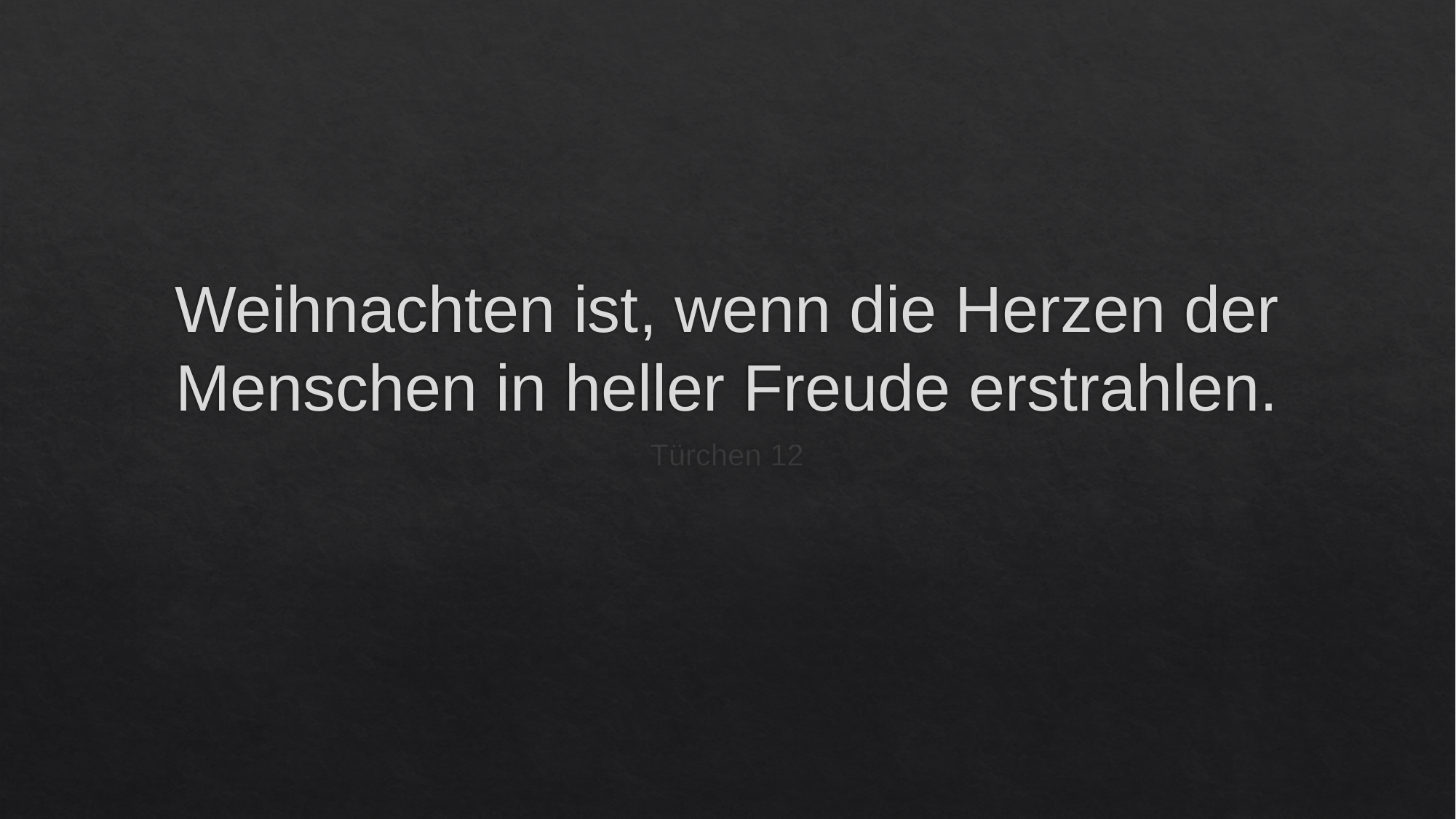

# Weihnachten ist, wenn die Herzen der Menschen in heller Freude erstrahlen.
Türchen 12